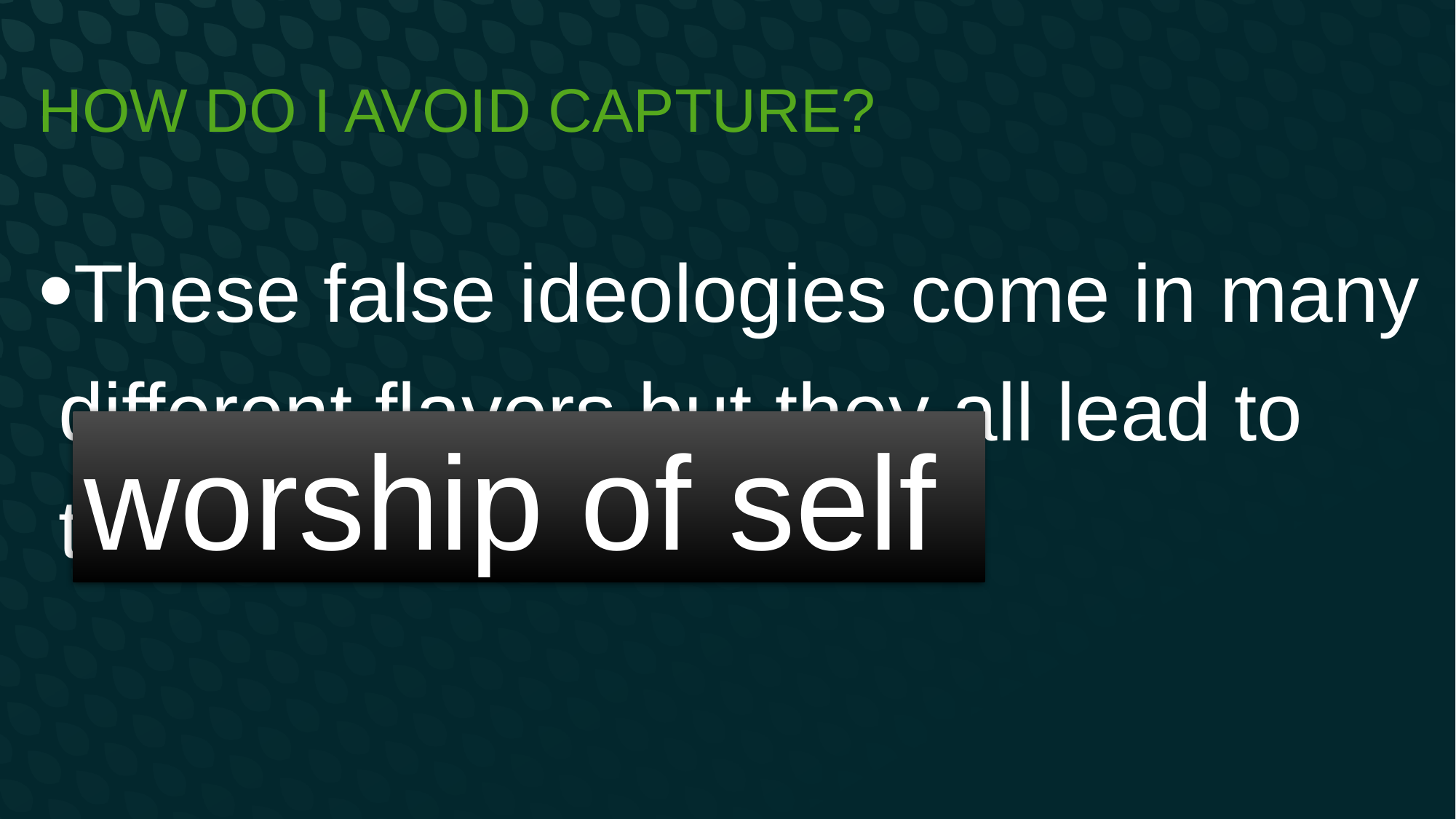

# How do I avoid capture?
These false ideologies come in many different flavors but they all lead to the same place...

worship of self